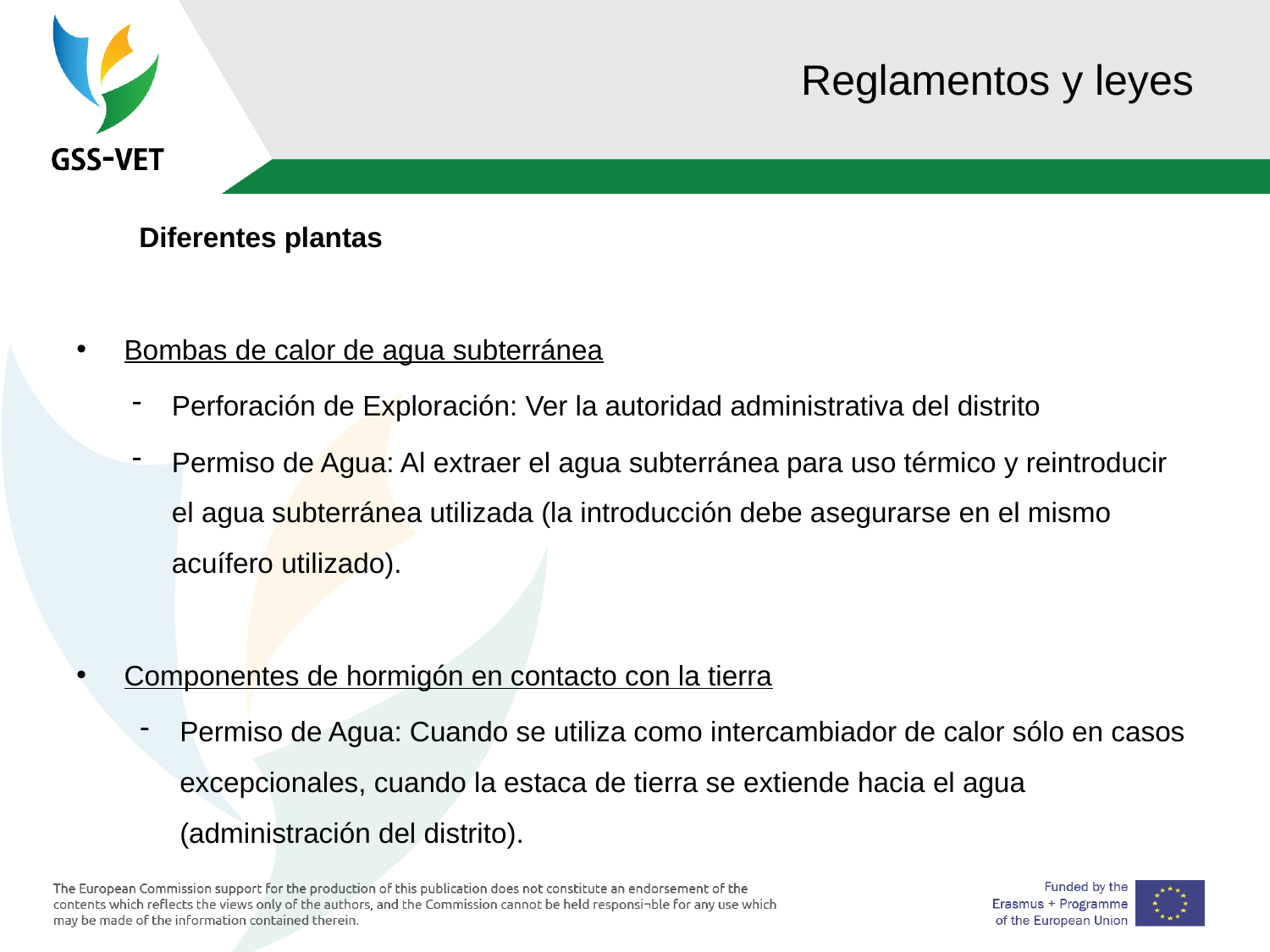

# Reglamentos y leyes
        Diferentes plantas

Bombas de calor de agua subterránea
Perforación de Exploración: Ver la autoridad administrativa del distrito
Permiso de Agua: Al extraer el agua subterránea para uso térmico y reintroducir el agua subterránea utilizada (la introducción debe asegurarse en el mismo acuífero utilizado).

Componentes de hormigón en contacto con la tierra
Permiso de Agua: Cuando se utiliza como intercambiador de calor sólo en casos excepcionales, cuando la estaca de tierra se extiende hacia el agua (administración del distrito).